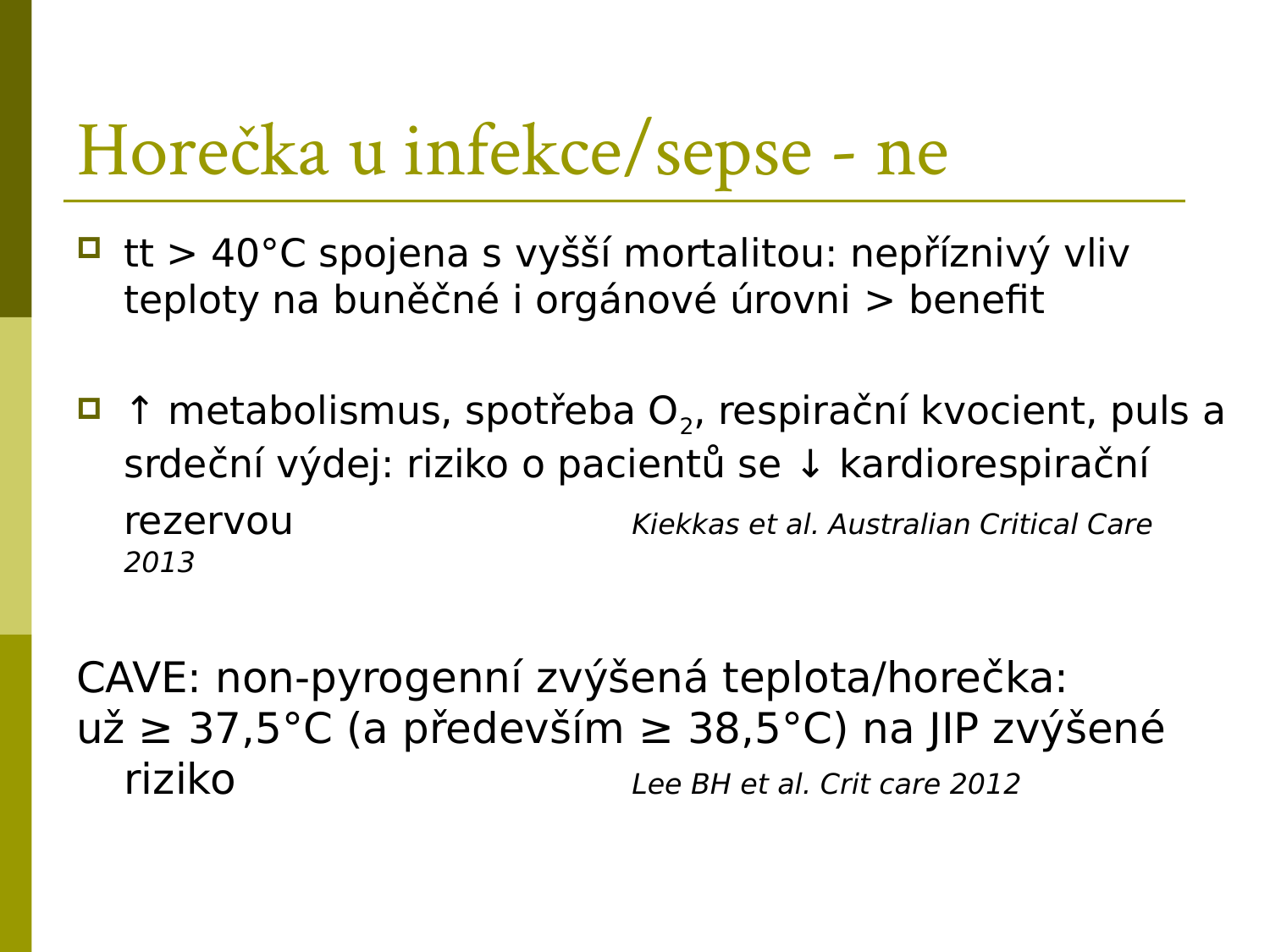

# Horečka u infekce/sepse - ne
tt > 40°C spojena s vyšší mortalitou: nepříznivý vliv teploty na buněčné i orgánové úrovni > benefit

↑ metabolismus, spotřeba O2, respirační kvocient, puls a srdeční výdej: riziko o pacientů se ↓ kardiorespirační rezervou			Kiekkas et al. Australian Critical Care 2013

CAVE: non-pyrogenní zvýšená teplota/horečka:
už ≥ 37,5°C (a především ≥ 38,5°C) na JIP zvýšené riziko				Lee BH et al. Crit care 2012